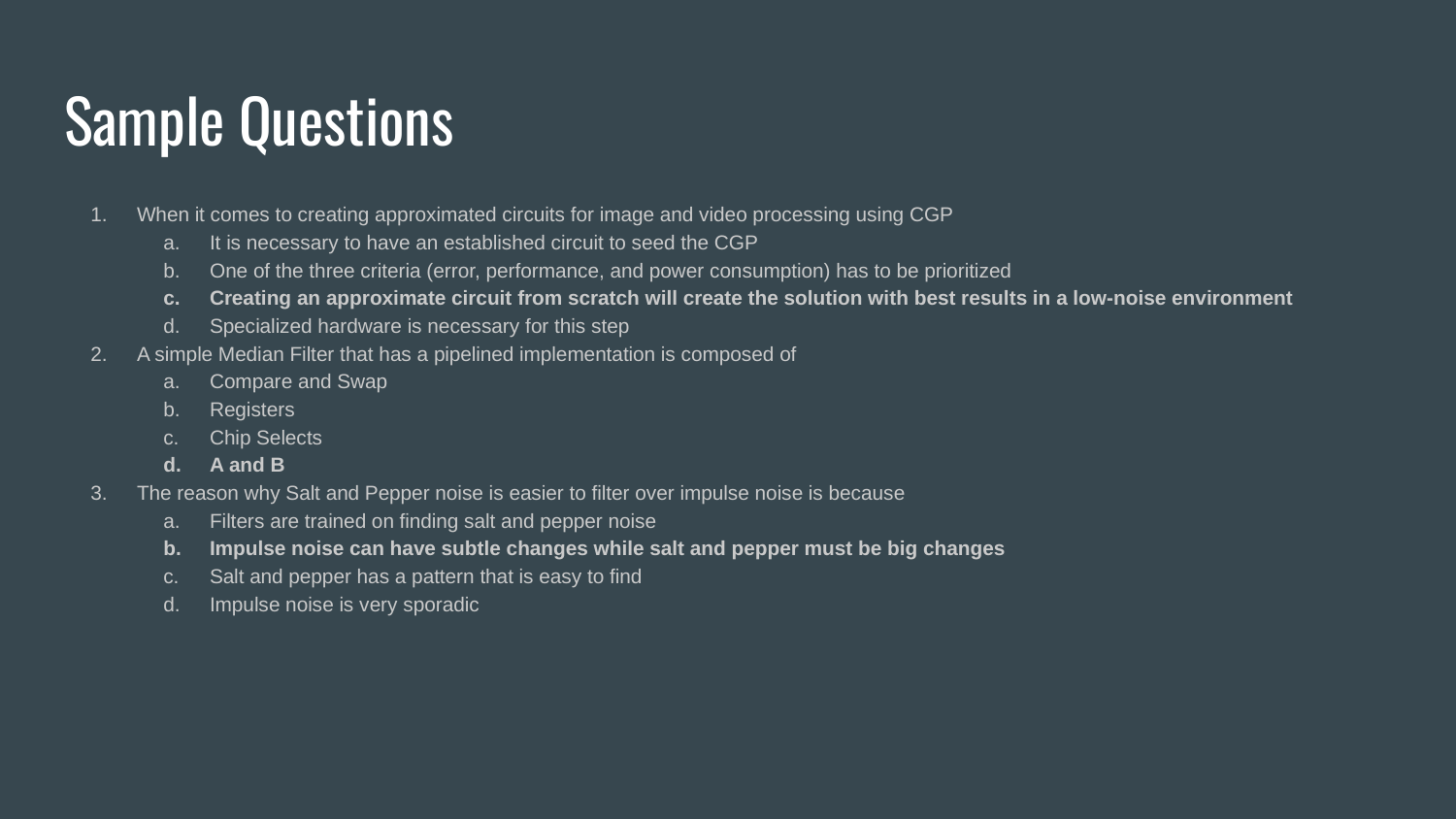

# Sample Questions
When it comes to creating approximated circuits for image and video processing using CGP
It is necessary to have an established circuit to seed the CGP
One of the three criteria (error, performance, and power consumption) has to be prioritized
Creating an approximate circuit from scratch will create the solution with best results in a low-noise environment
Specialized hardware is necessary for this step
A simple Median Filter that has a pipelined implementation is composed of
Compare and Swap
Registers
Chip Selects
A and B
The reason why Salt and Pepper noise is easier to filter over impulse noise is because
Filters are trained on finding salt and pepper noise
Impulse noise can have subtle changes while salt and pepper must be big changes
Salt and pepper has a pattern that is easy to find
Impulse noise is very sporadic